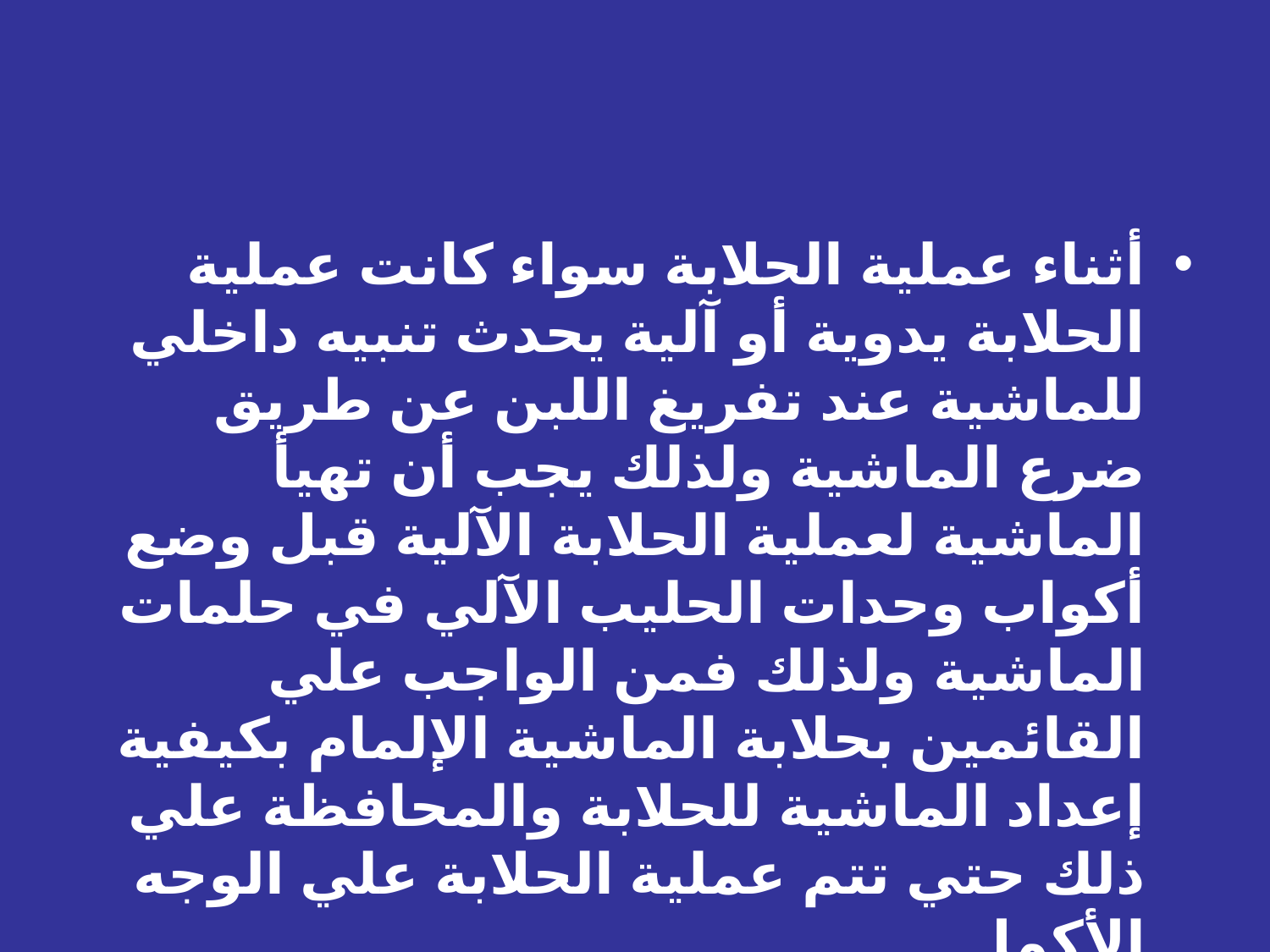

أثناء عملية الحلابة سواء كانت عملية الحلابة يدوية أو آلية يحدث تنبيه داخلي للماشية عند تفريغ اللبن عن طريق ضرع الماشية ولذلك يجب أن تهيأ الماشية لعملية الحلابة الآلية قبل وضع أكواب وحدات الحليب الآلي في حلمات الماشية ولذلك فمن الواجب علي القائمين بحلابة الماشية الإلمام بكيفية إعداد الماشية للحلابة والمحافظة علي ذلك حتي تتم عملية الحلابة علي الوجه الأكمل